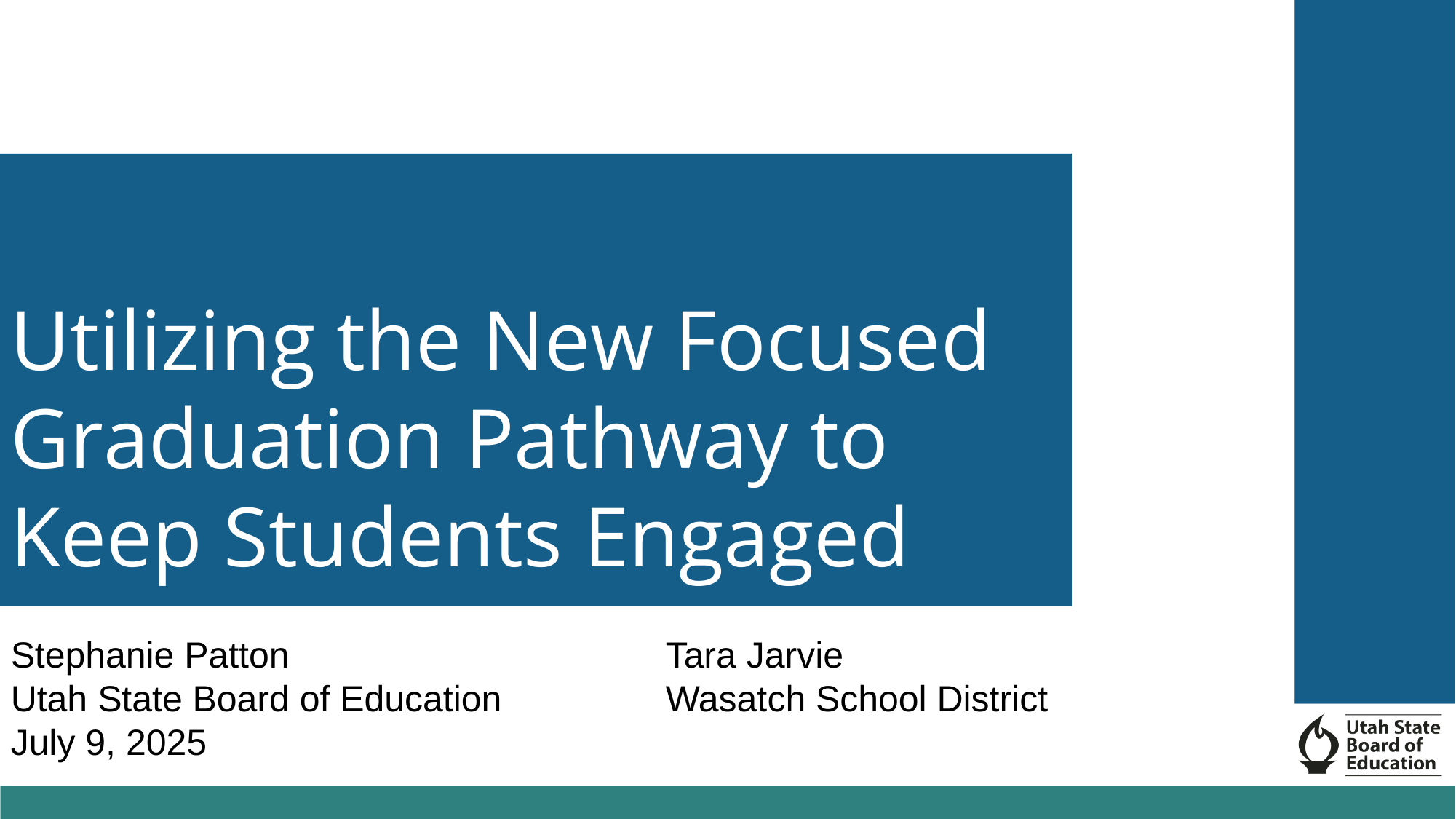

Utilizing the New Focused Graduation Pathway to Keep Students Engaged
Maybe One more bit of Text goes here to wrap it all up.
Perhaps a Subtitle or Additional Info
Stephanie Patton				Tara Jarvie
Utah State Board of Education		Wasatch School District
July 9, 2025